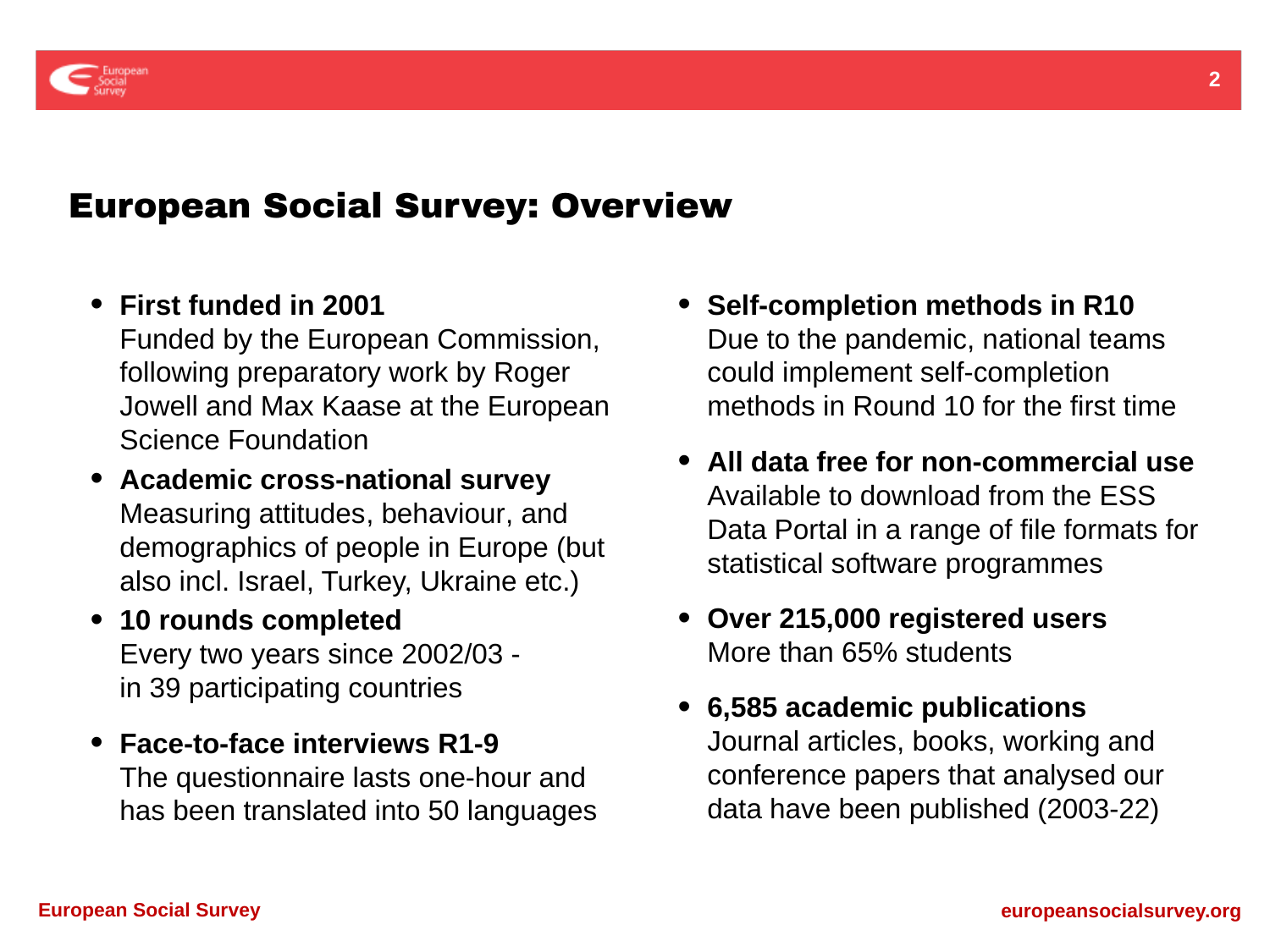

2
European Social Survey: Overview
First funded in 2001
Funded by the European Commission, following preparatory work by Roger Jowell and Max Kaase at the European Science Foundation
Academic cross-national survey
Measuring attitudes, behaviour, and demographics of people in Europe (but also incl. Israel, Turkey, Ukraine etc.)
10 rounds completed
Every two years since 2002/03 -
in 39 participating countries
Face-to-face interviews R1-9
The questionnaire lasts one-hour and has been translated into 50 languages
Self-completion methods in R10
Due to the pandemic, national teams could implement self-completion methods in Round 10 for the first time
All data free for non-commercial use
Available to download from the ESS Data Portal in a range of file formats for statistical software programmes
Over 215,000 registered users
More than 65% students
6,585 academic publications
Journal articles, books, working and conference papers that analysed our data have been published (2003-22)